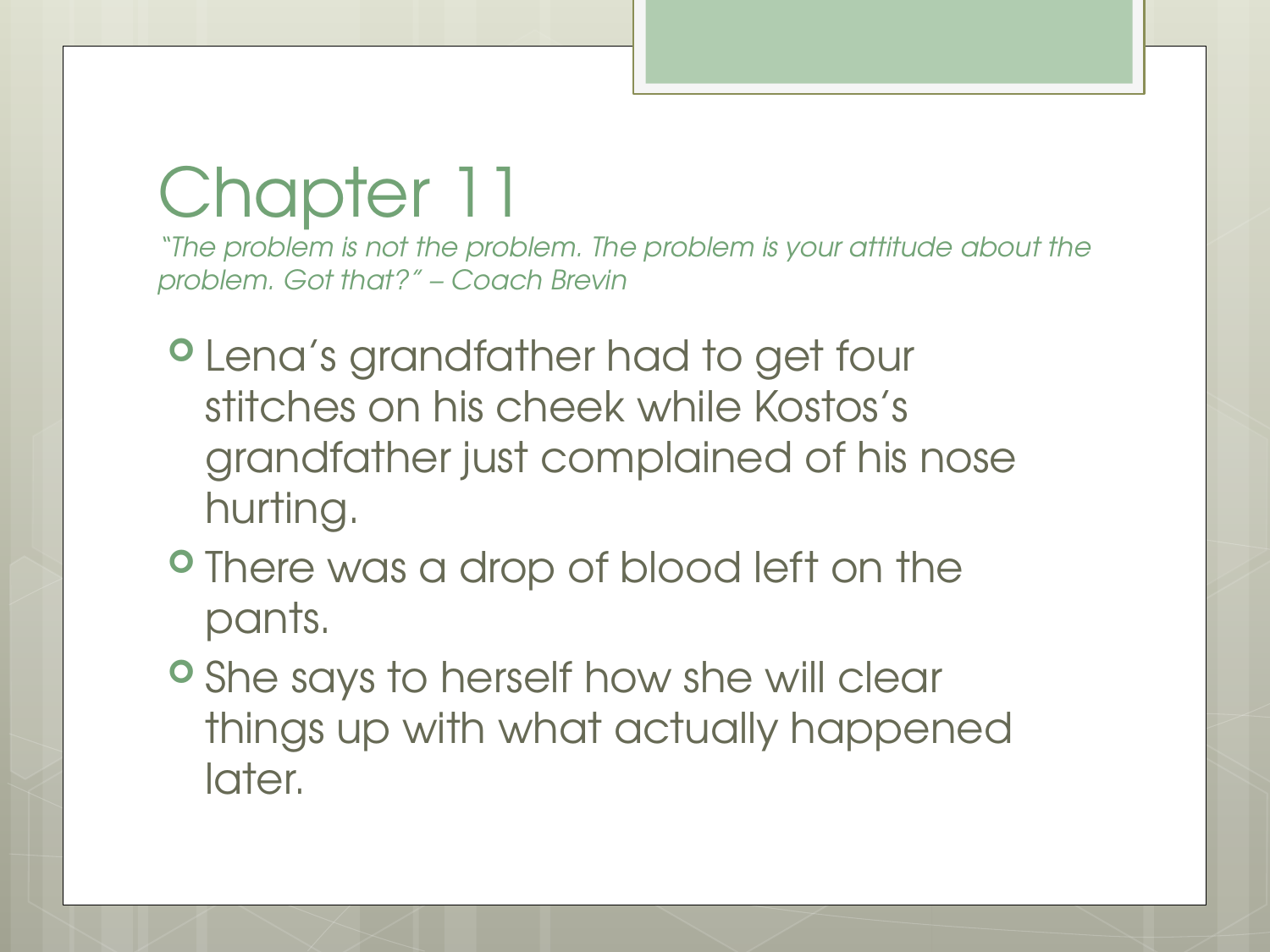

# Chapter 11 “The problem is not the problem. The problem is your attitude about the problem. Got that?” – Coach Brevin
Lena’s grandfather had to get four stitches on his cheek while Kostos’s grandfather just complained of his nose hurting.
There was a drop of blood left on the pants.
She says to herself how she will clear things up with what actually happened later.